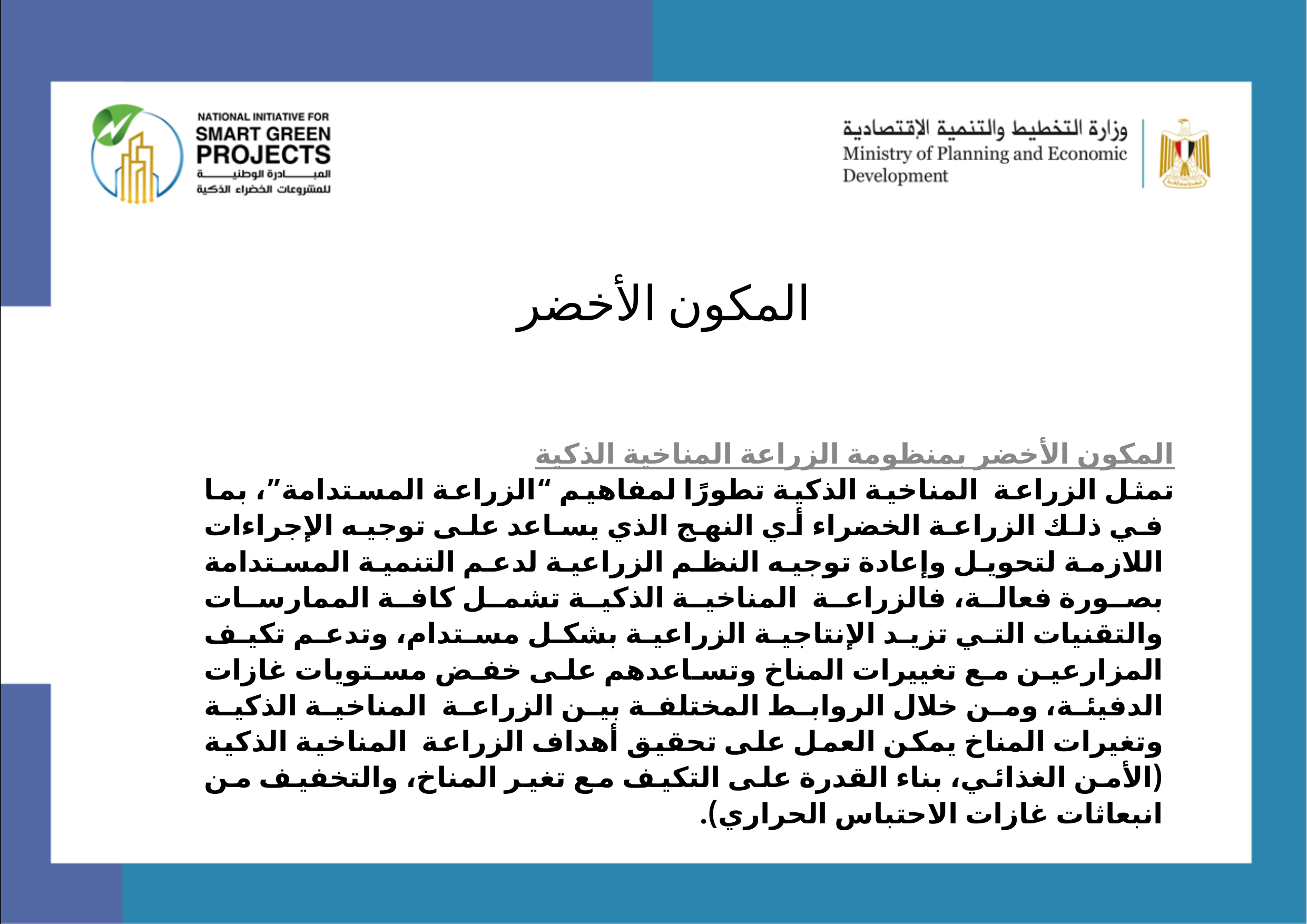

# المكون الأخضر
المكون الأخضر بمنظومة الزراعة المناخية الذكية
تمثل الزراعة  المناخية الذكية تطورًا لمفاهيم “الزراعة المستدامة”، بما في ذلك الزراعة الخضراء أي النهج الذي يساعد على توجيه الإجراءات اللازمة لتحويل وإعادة توجيه النظم الزراعية لدعم التنمية المستدامة بصورة فعالة، فالزراعة  المناخية الذكية تشمل كافة الممارسات والتقنيات التي تزيد الإنتاجية الزراعية بشكل مستدام، وتدعم تكيف المزارعين مع تغييرات المناخ وتساعدهم على خفض مستويات غازات الدفيئة، ومن خلال الروابط المختلفة بين الزراعة  المناخية الذكية وتغيرات المناخ يمكن العمل على تحقيق أهداف الزراعة  المناخية الذكية (الأمن الغذائي، بناء القدرة على التكيف مع تغير المناخ، والتخفيف من انبعاثات غازات الاحتباس الحراري).